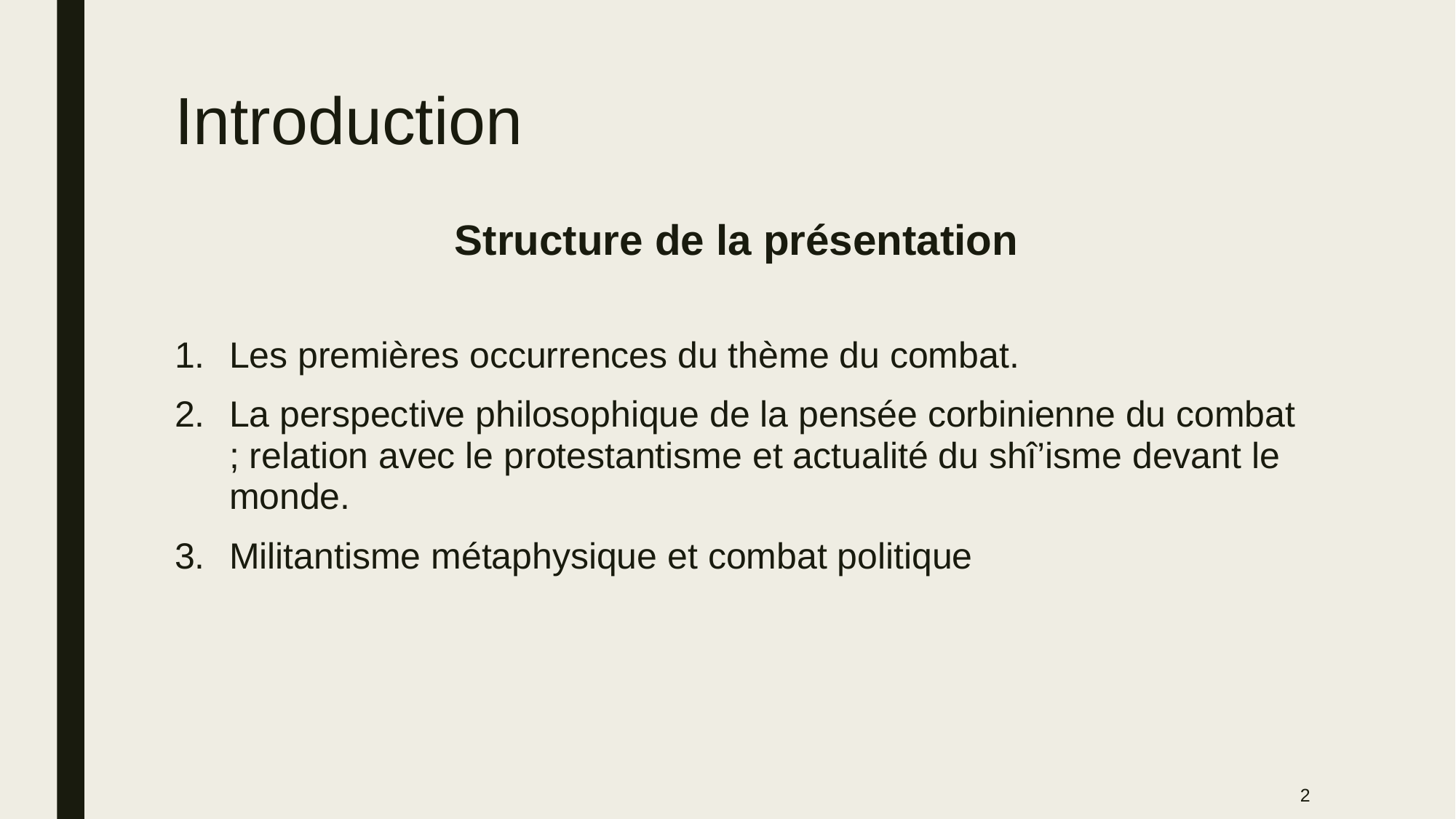

# Introduction
Structure de la présentation

Les premières occurrences du thème du combat.
La perspective philosophique de la pensée corbinienne du combat ; relation avec le protestantisme et actualité du shî’isme devant le monde.
Militantisme métaphysique et combat politique

2